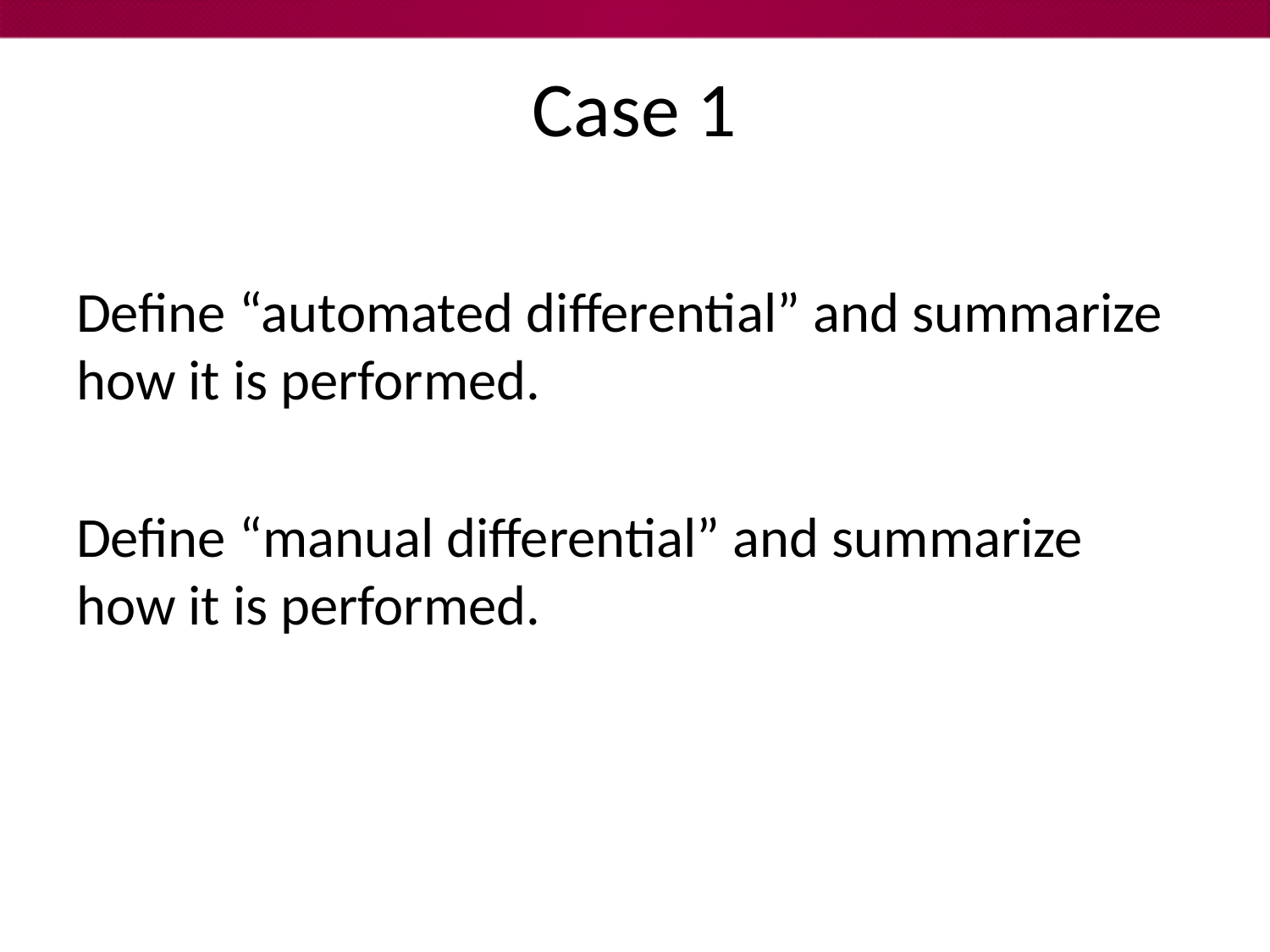

# Case 1

Define “automated differential” and summarize how it is performed.

Define “manual differential” and summarize how it is performed.